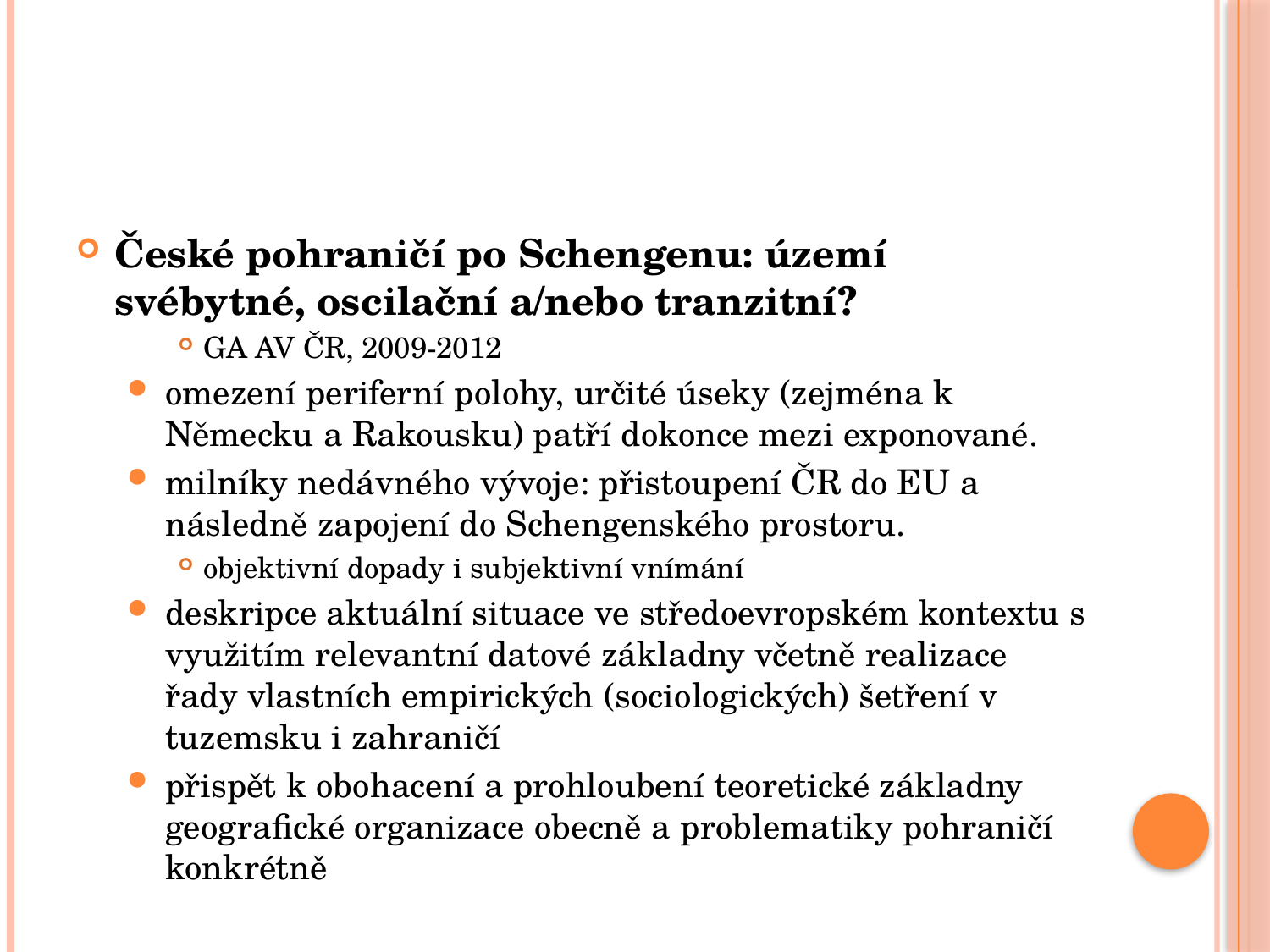

#
České pohraničí po Schengenu: území svébytné, oscilační a/nebo tranzitní?
GA AV ČR, 2009-2012
omezení periferní polohy, určité úseky (zejména k Německu a Rakousku) patří dokonce mezi exponované.
milníky nedávného vývoje: přistoupení ČR do EU a následně zapojení do Schengenského prostoru.
objektivní dopady i subjektivní vnímání
deskripce aktuální situace ve středoevropském kontextu s využitím relevantní datové základny včetně realizace řady vlastních empirických (sociologických) šetření v tuzemsku i zahraničí
přispět k obohacení a prohloubení teoretické základny geografické organizace obecně a problematiky pohraničí konkrétně